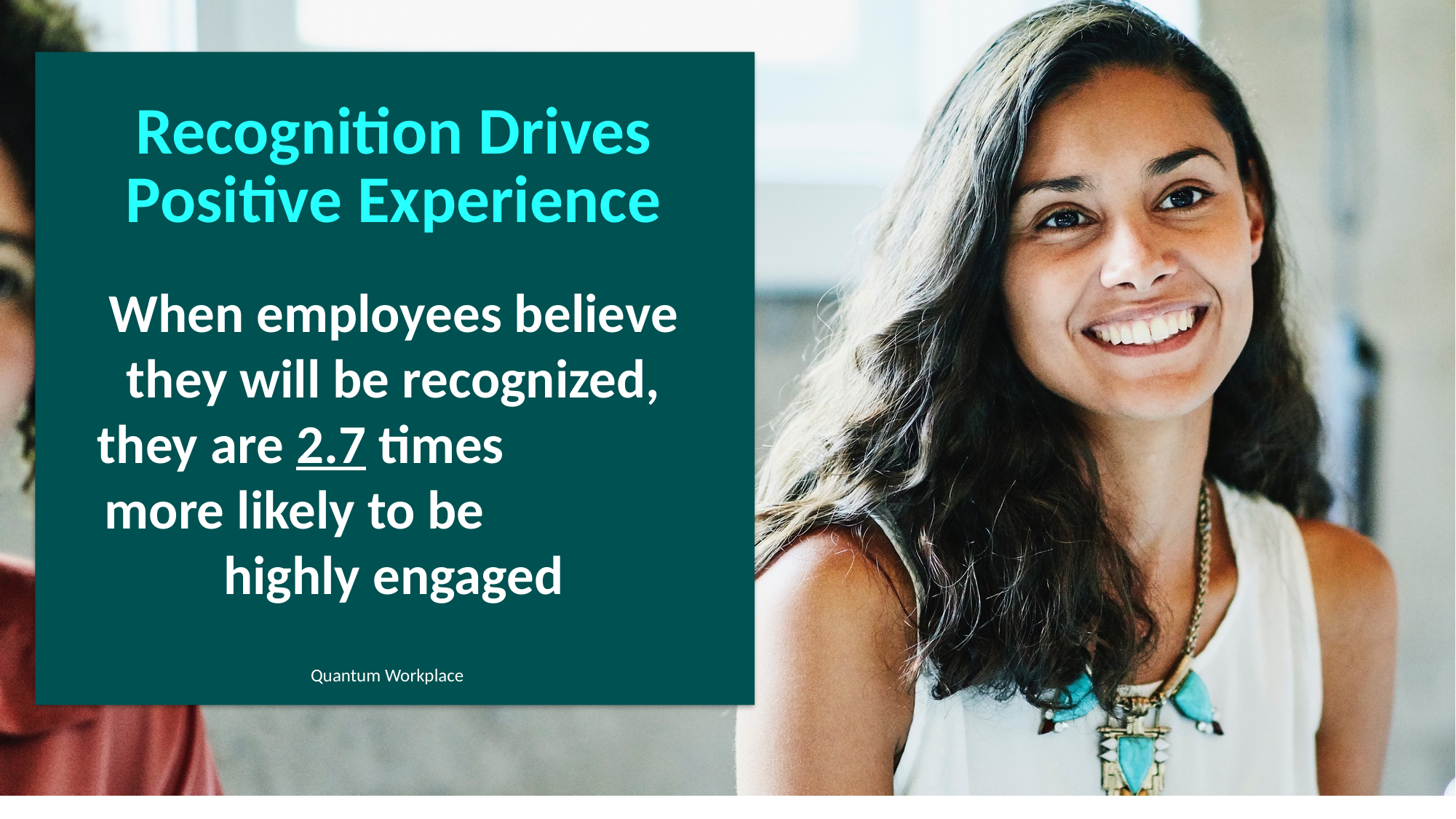

# Recognition Drives Positive Experience
When employees believe they will be recognized, they are 2.7 times                more likely to be                 highly engaged
Quantum Workplace